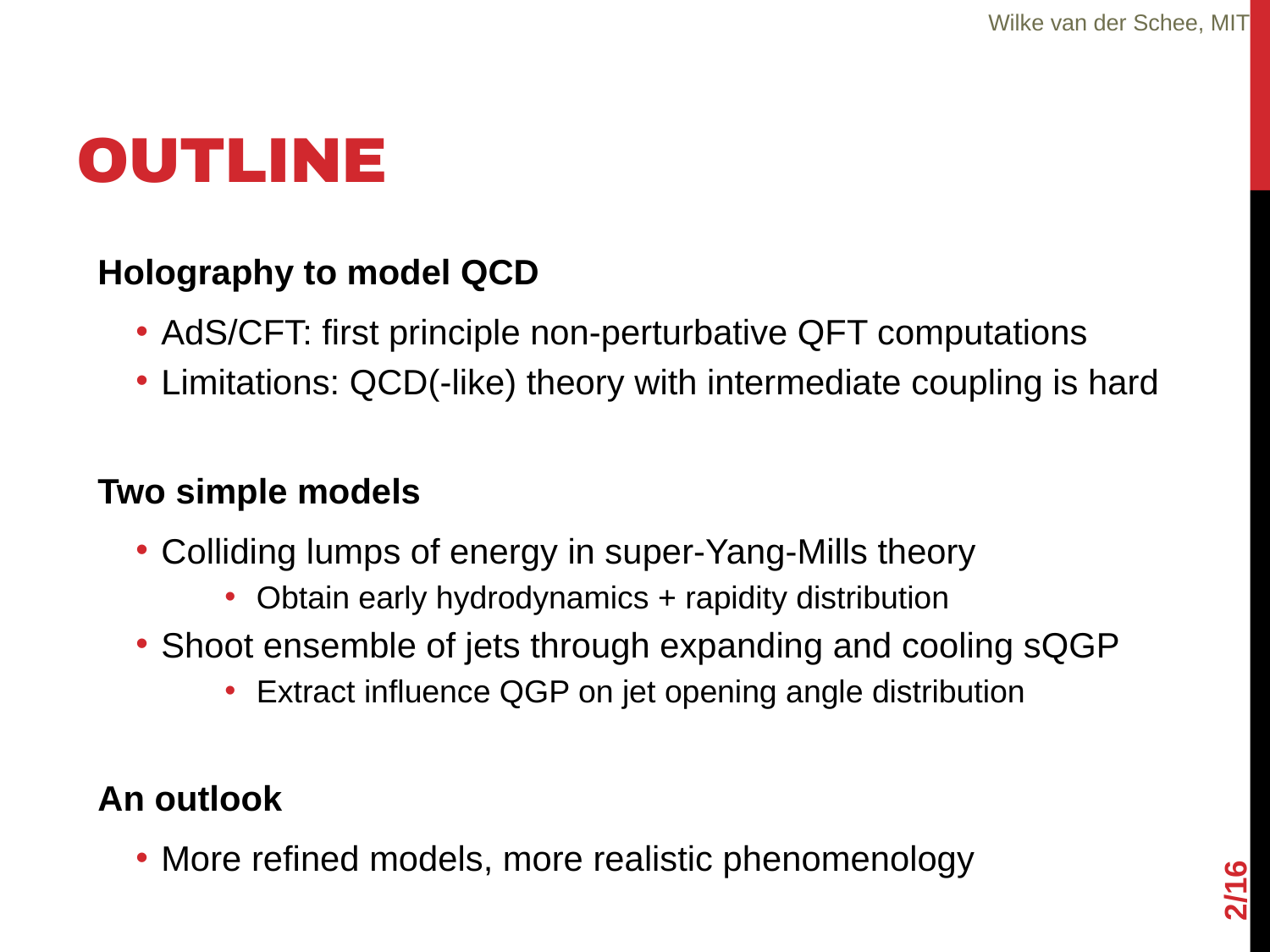

Wilke van der Schee, MIT
# Outline
Holography to model QCD
AdS/CFT: first principle non-perturbative QFT computations
Limitations: QCD(-like) theory with intermediate coupling is hard

Two simple models
Colliding lumps of energy in super-Yang-Mills theory
Obtain early hydrodynamics + rapidity distribution
Shoot ensemble of jets through expanding and cooling sQGP
Extract influence QGP on jet opening angle distribution

An outlook
More refined models, more realistic phenomenology
2/16